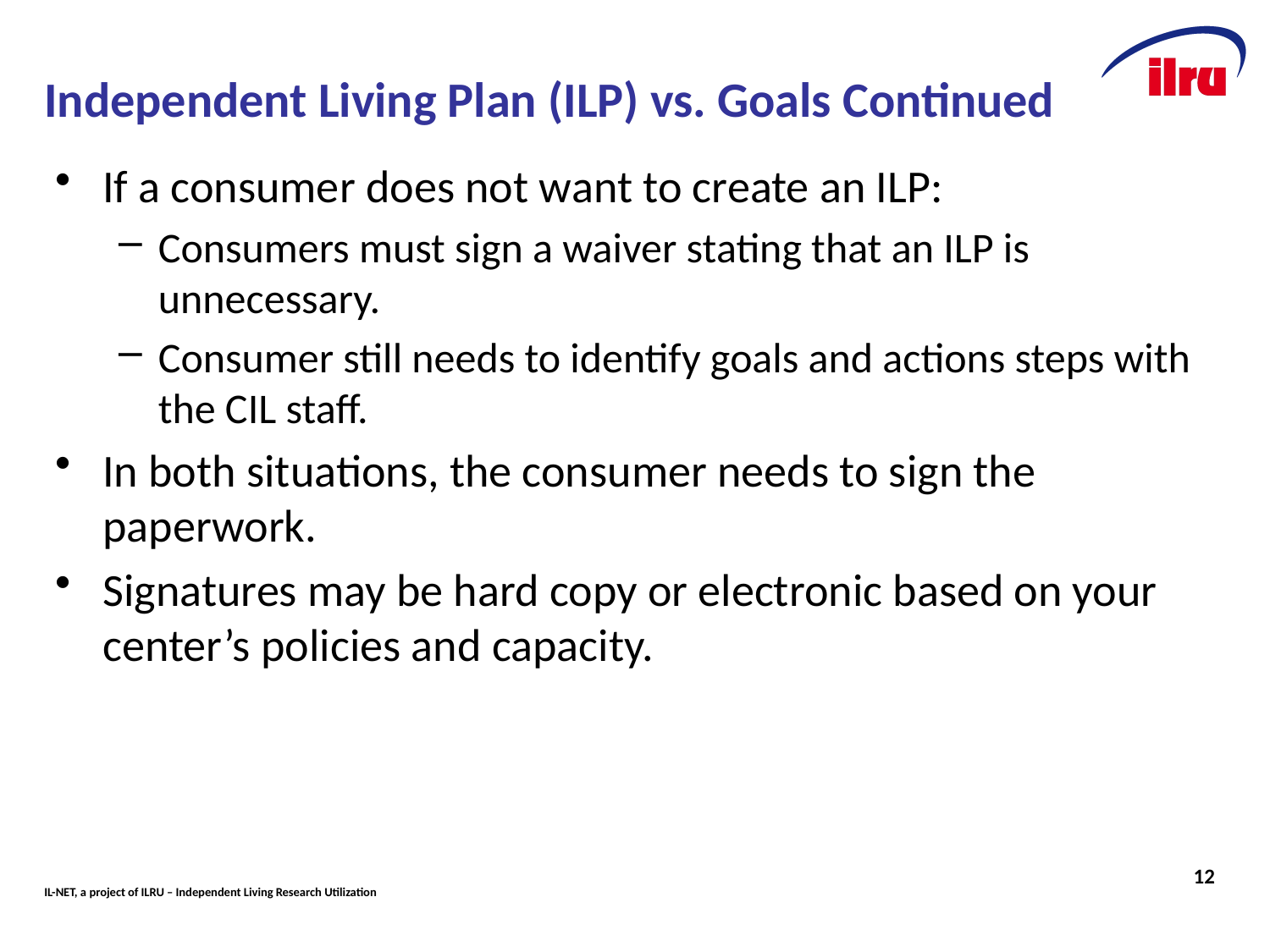

# Independent Living Plan (ILP) vs. Goals Continued
If a consumer does not want to create an ILP:
Consumers must sign a waiver stating that an ILP is unnecessary.
Consumer still needs to identify goals and actions steps with the CIL staff.
In both situations, the consumer needs to sign the paperwork.
Signatures may be hard copy or electronic based on your center’s policies and capacity.

12